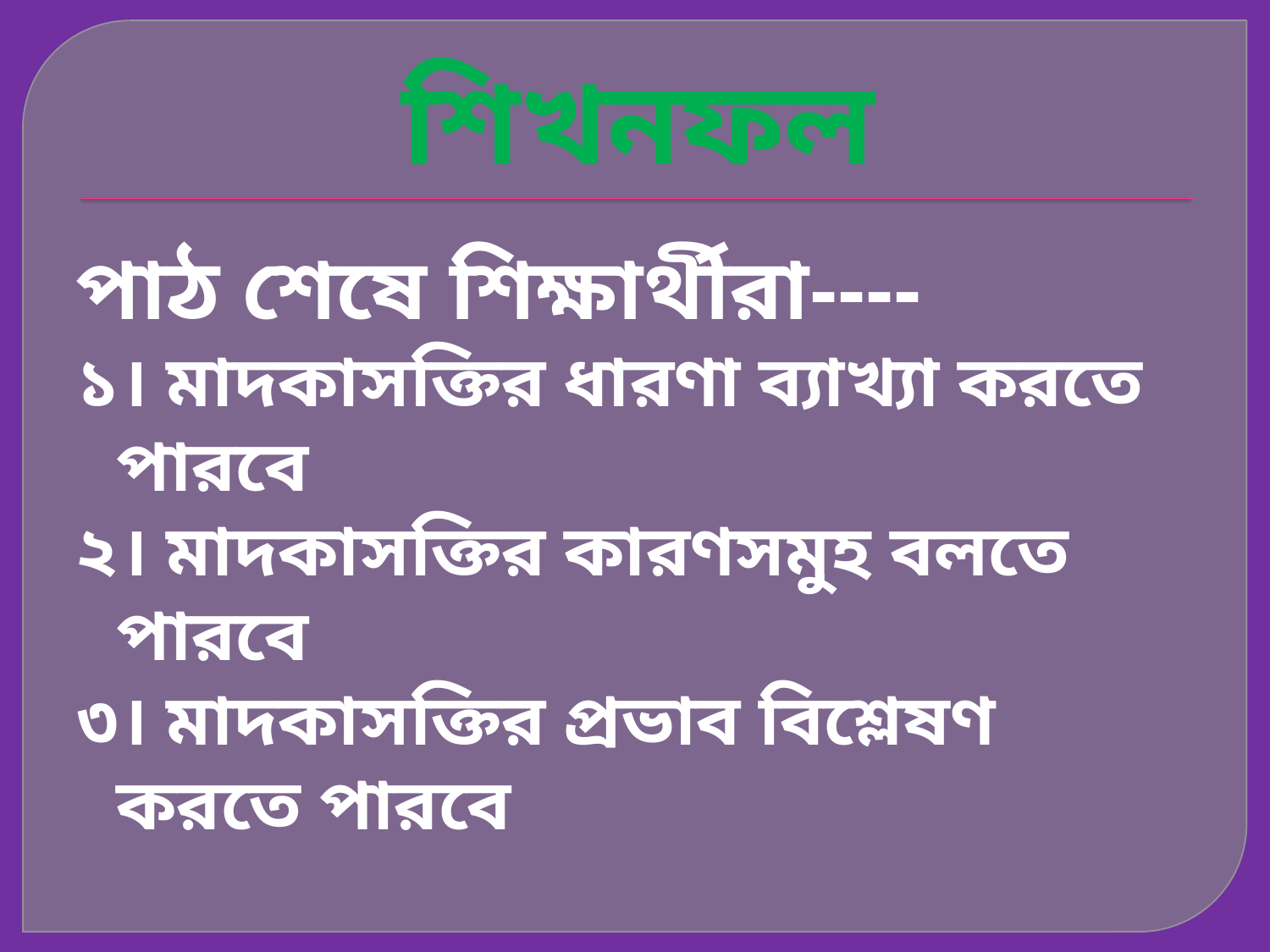

# শিখনফল
পাঠ শেষে শিক্ষার্থীরা----
১। মাদকাসক্তির ধারণা ব্যাখ্যা করতে পারবে
২। মাদকাসক্তির কারণসমুহ বলতে পারবে
৩। মাদকাসক্তির প্রভাব বিশ্লেষণ করতে পারবে